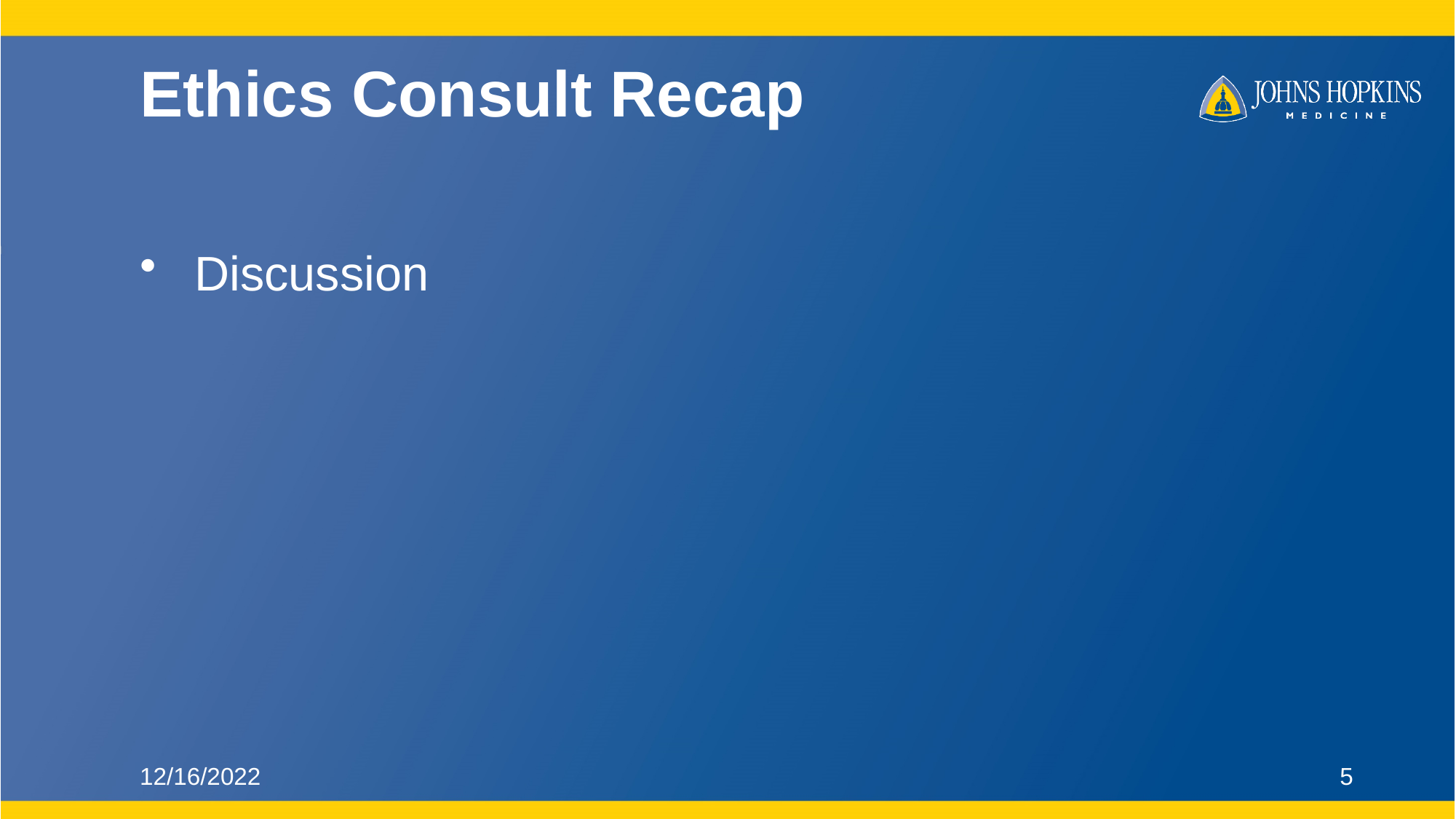

# Ethics Consult Recap
Discussion
12/16/2022

5